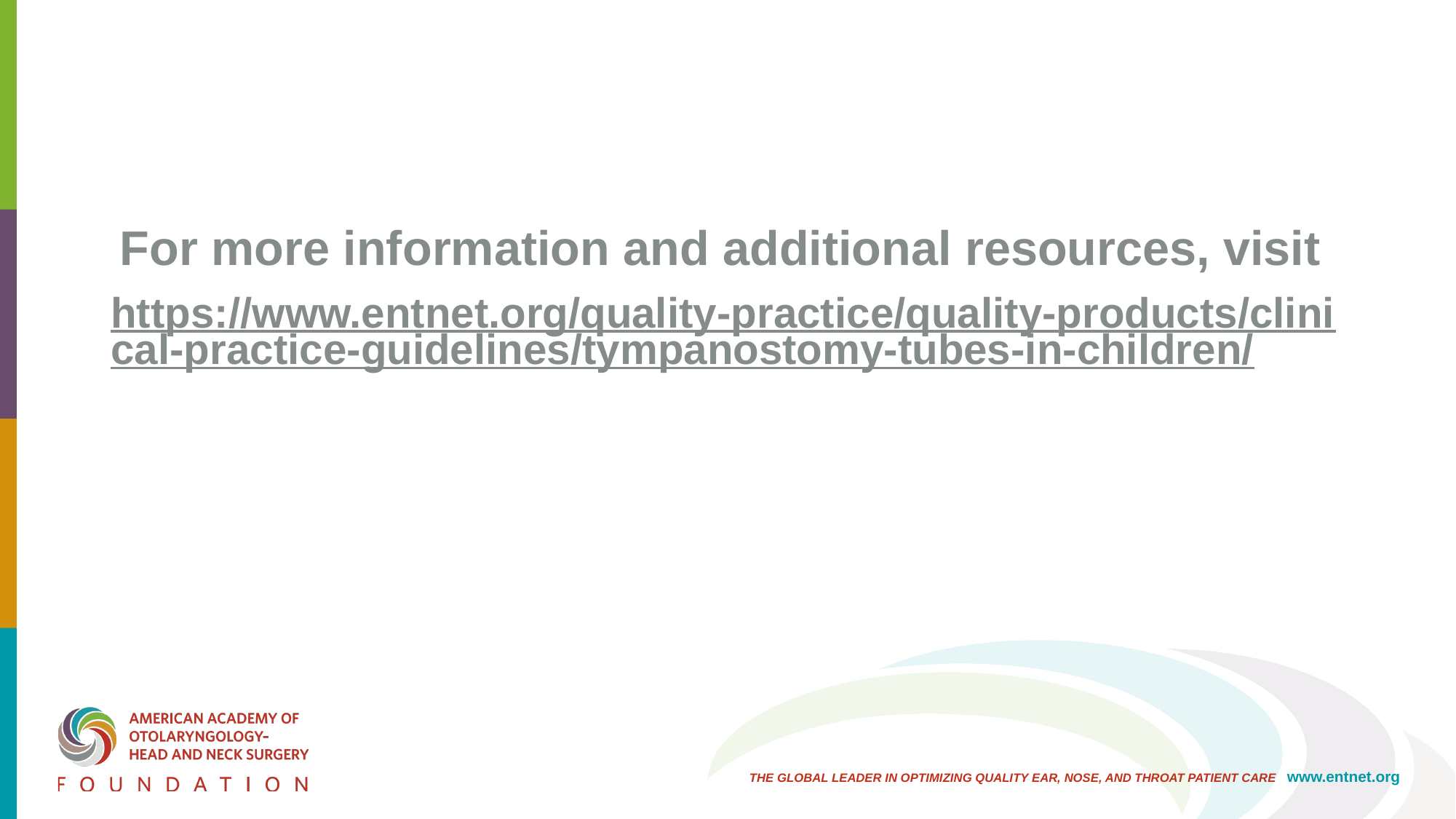

For more information and additional resources, visit
https://www.entnet.org/quality-practice/quality-products/clinical-practice-guidelines/tympanostomy-tubes-in-children/